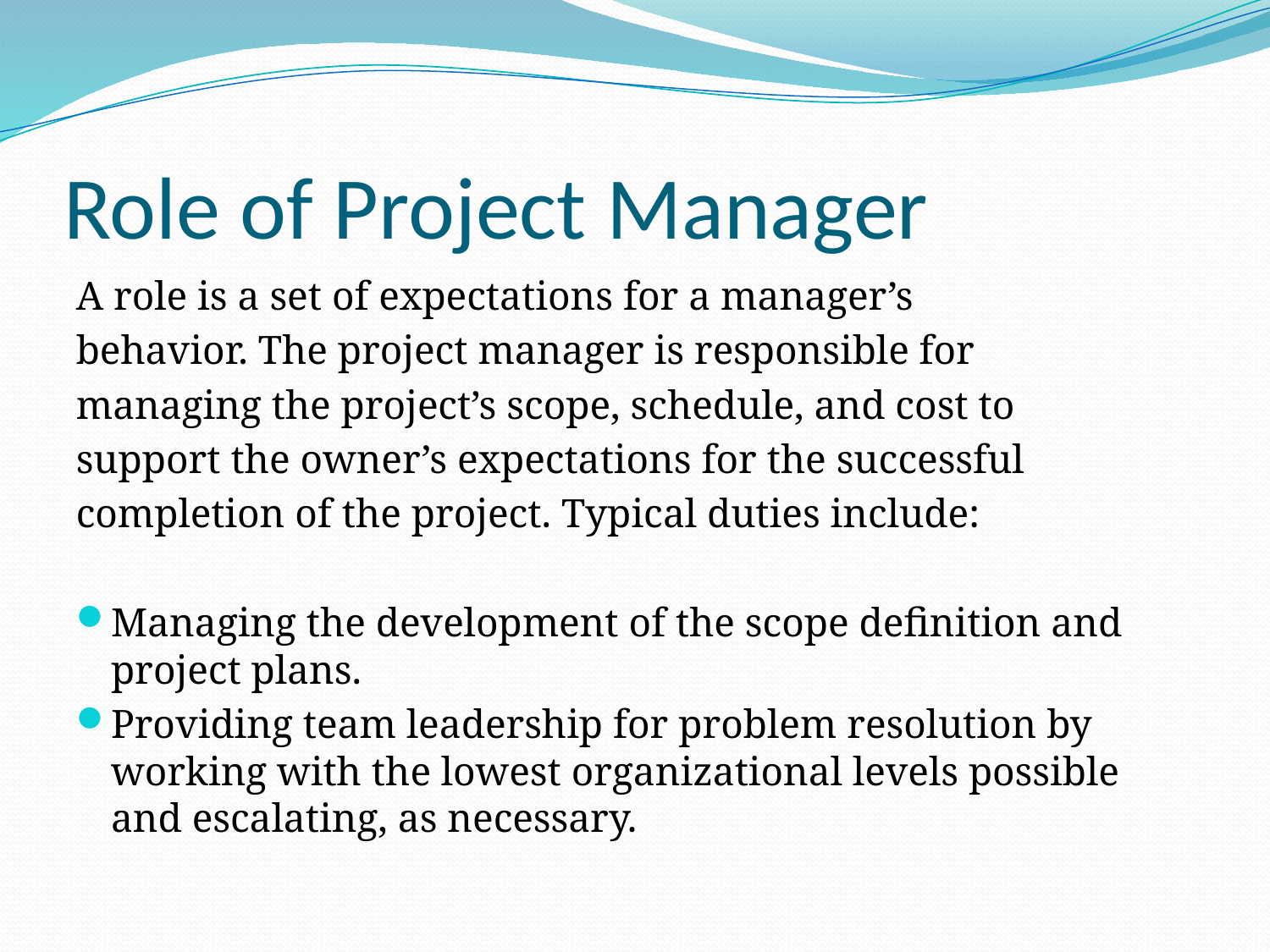

# Role of Project Manager
A role is a set of expectations for a manager’s
behavior. The project manager is responsible for
managing the project’s scope, schedule, and cost to
support the owner’s expectations for the successful
completion of the project. Typical duties include:

Managing the development of the scope definition and project plans.
Providing team leadership for problem resolution by working with the lowest organizational levels possible and escalating, as necessary.